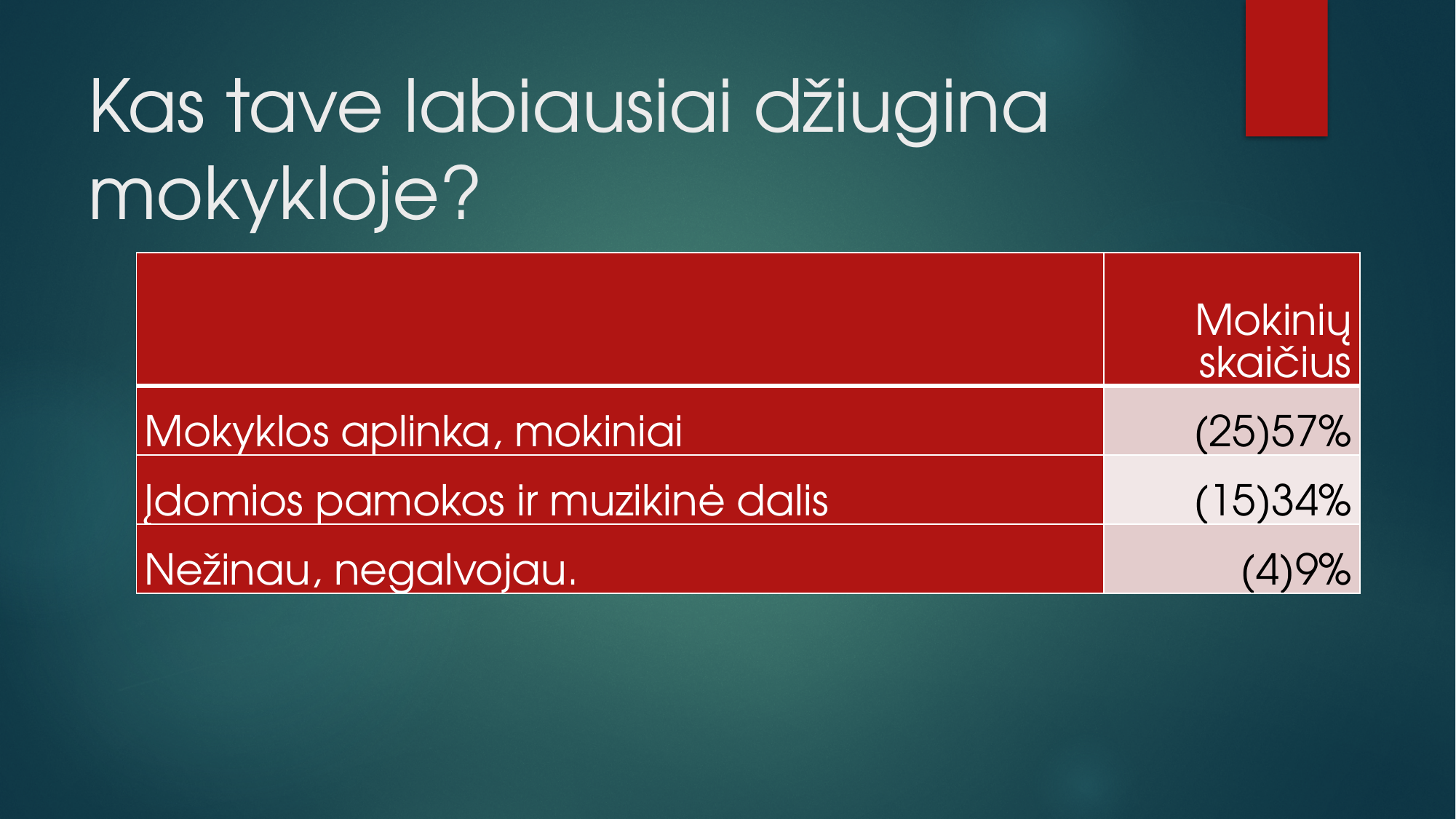

# Kas tave labiausiai džiugina mokykloje?
|  | Mokinių skaičius |
| --- | --- |
| Mokyklos aplinka, mokiniai | (25)57% |
| Įdomios pamokos ir muzikinė dalis | (15)34% |
| Nežinau, negalvojau. | (4)9% |